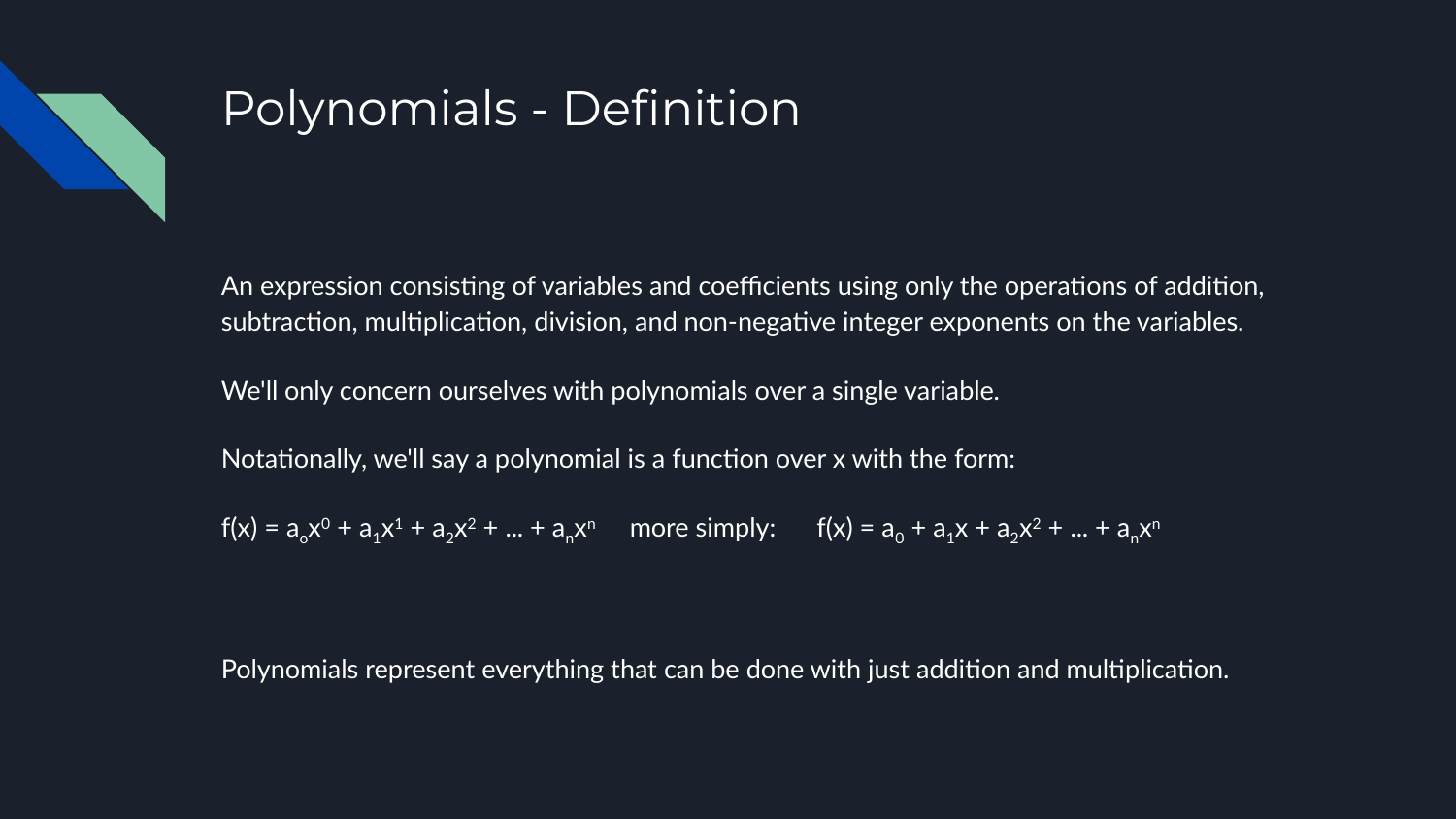

# Polynomials - Definition
An expression consisting of variables and coefficients using only the operations of addition, subtraction, multiplication, division, and non-negative integer exponents on the variables.
We'll only concern ourselves with polynomials over a single variable.
Notationally, we'll say a polynomial is a function over x with the form:
f(x) = aox0 + a1x1 + a2x2 + ... + anxn     more simply:      f(x) = a0 + a1x + a2x2 + ... + anxn

Polynomials represent everything that can be done with just addition and multiplication.